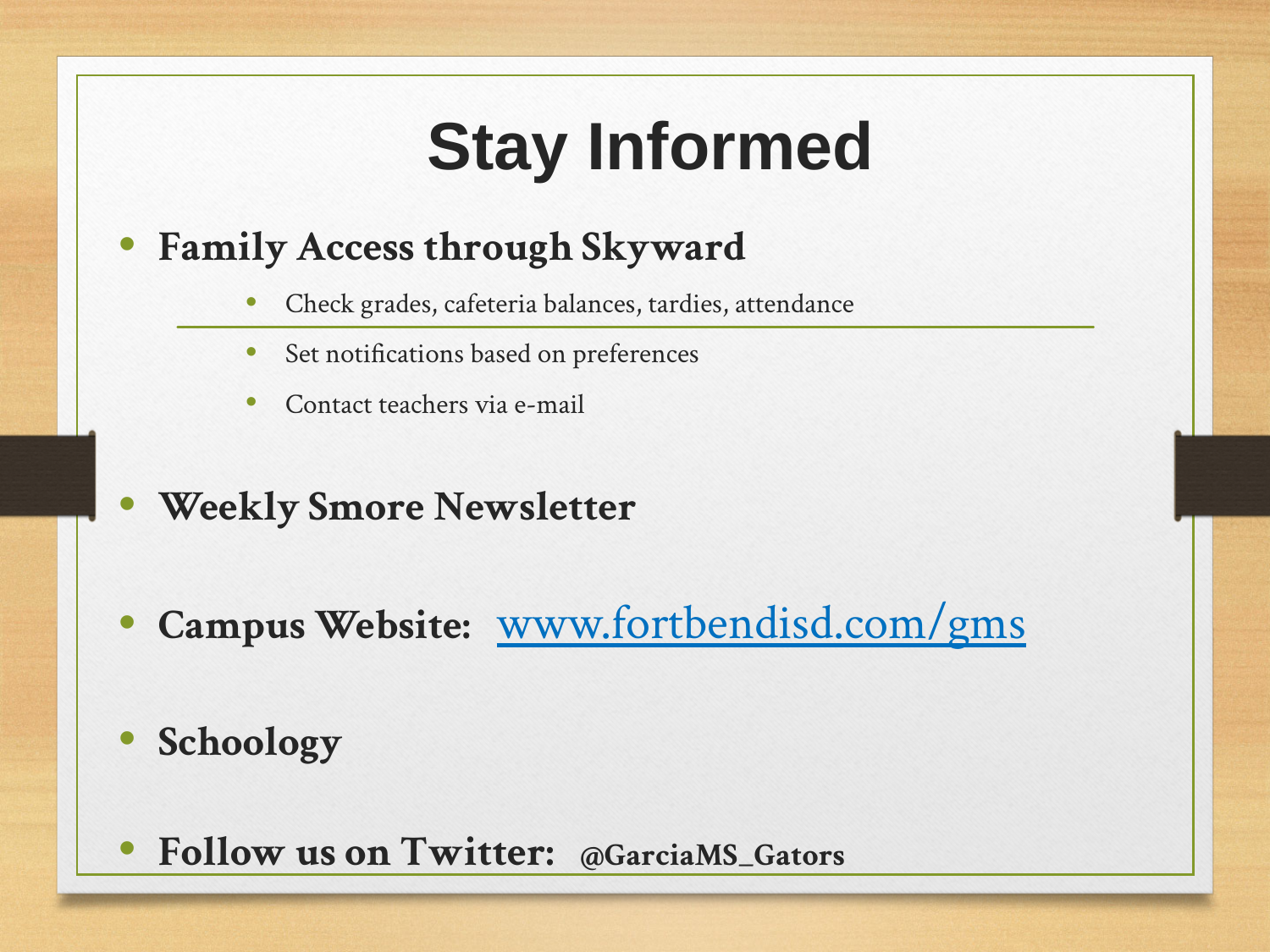

# Stay Informed
Family Access through Skyward
Check grades, cafeteria balances, tardies, attendance
Set notifications based on preferences
Contact teachers via e-mail

Weekly Smore Newsletter

Campus Website:   www.fortbendisd.com/gms

Schoology

Follow us on Twitter:   @GarciaMS_Gators